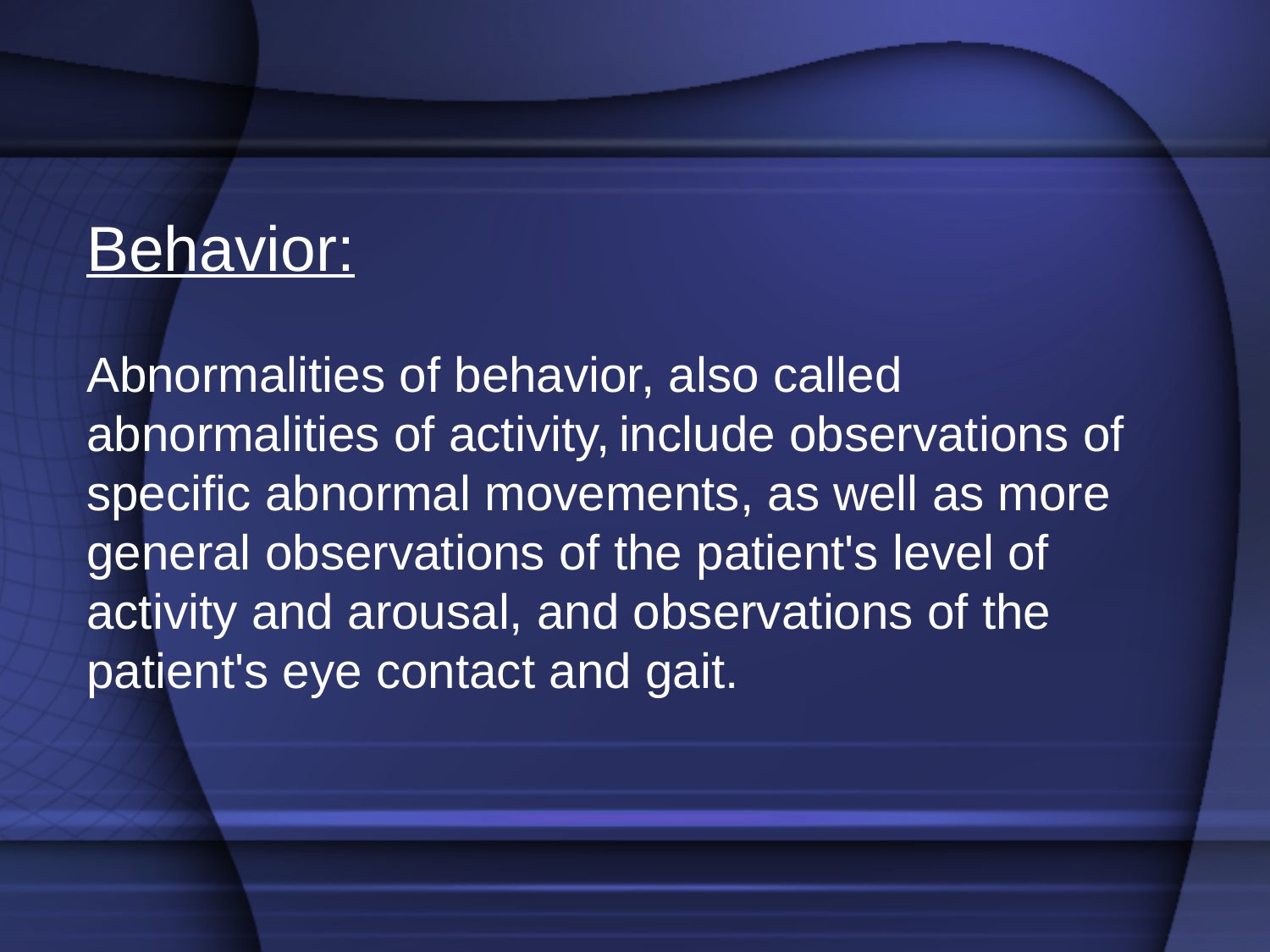

Behavior:

Abnormalities of behavior, also called abnormalities of activity, include observations of specific abnormal movements, as well as more general observations of the patient's level of activity and arousal, and observations of the patient's eye contact and gait.